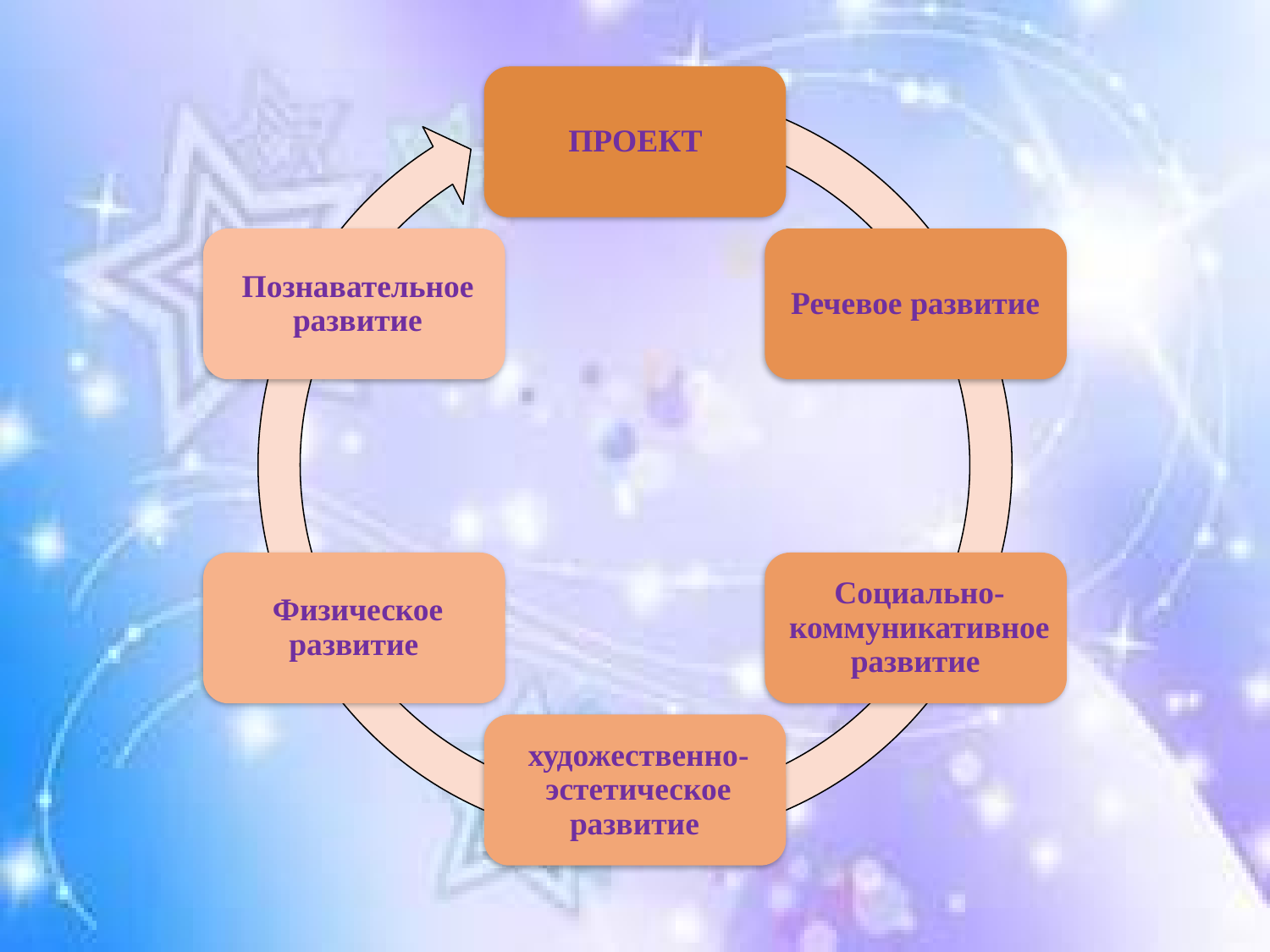

ПРОЕКТ
Речевое развитие
Социально-коммуникативное развитие
художественно- эстетическое развитие
Физическое развитие
Познавательное развитие